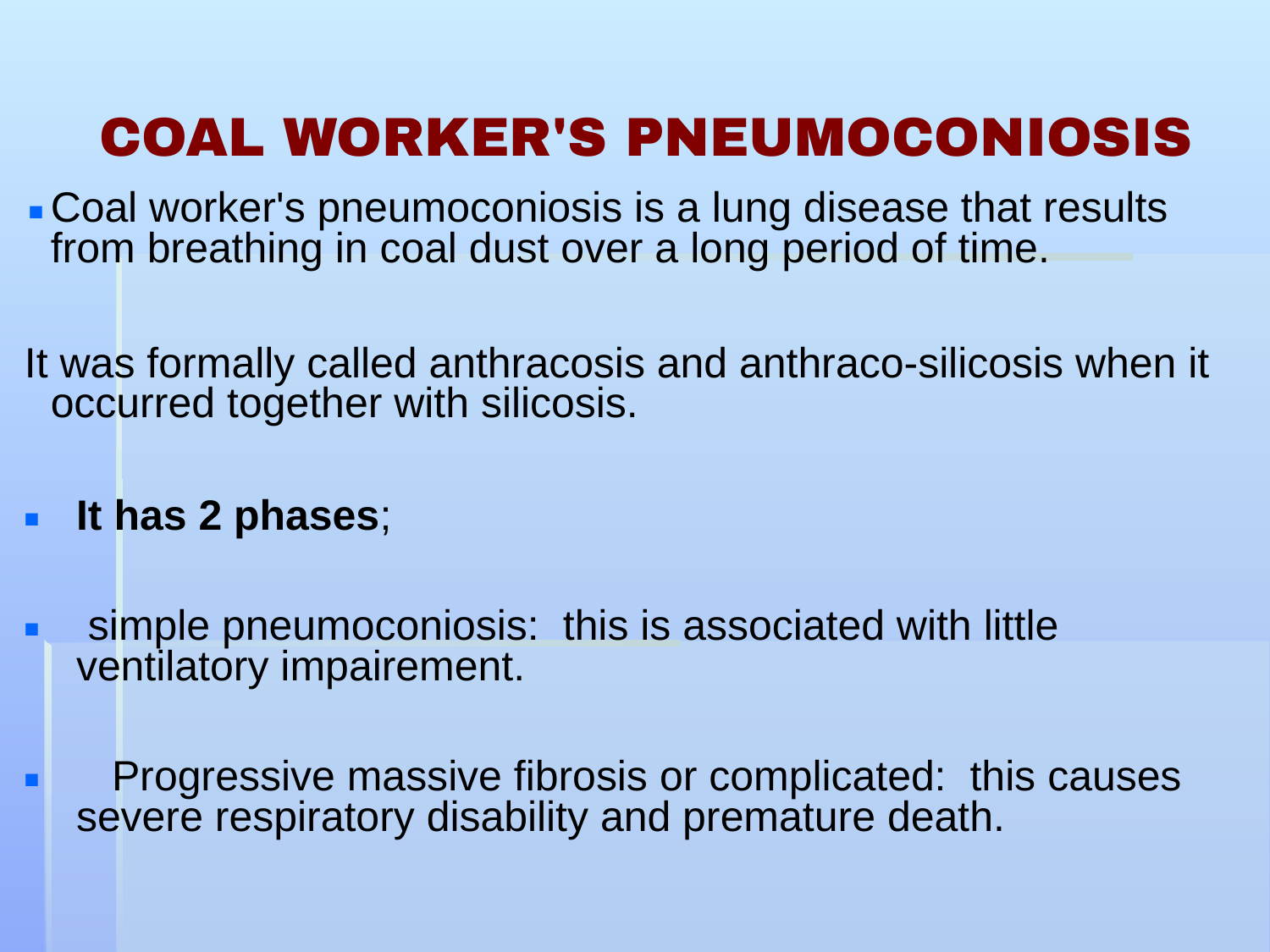

COAL WORKER'S PNEUMOCONIOSIS

Coal worker's pneumoconiosis is a lung disease that results from breathing in coal dust over a long period of time.

 It was formally called anthracosis and anthraco-silicosis when it occurred together with silicosis.

It has 2 phases;

 simple pneumoconiosis:  this is associated with little ventilatory impairement.

   Progressive massive fibrosis or complicated:  this causes severe respiratory disability and premature death.